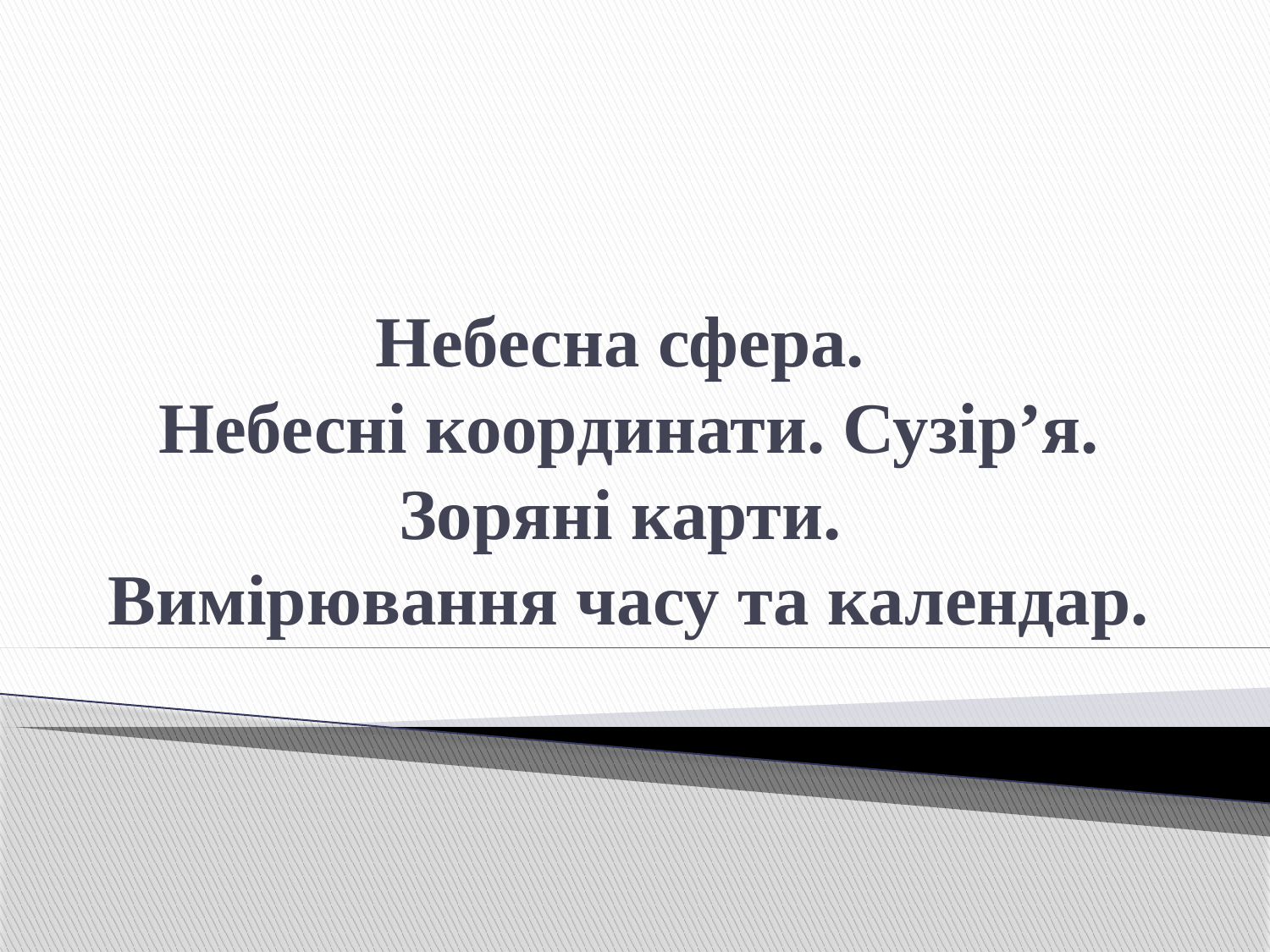

# Небесна сфера. Небесні координати. Сузір’я. Зоряні карти. Вимірювання часу та календар.